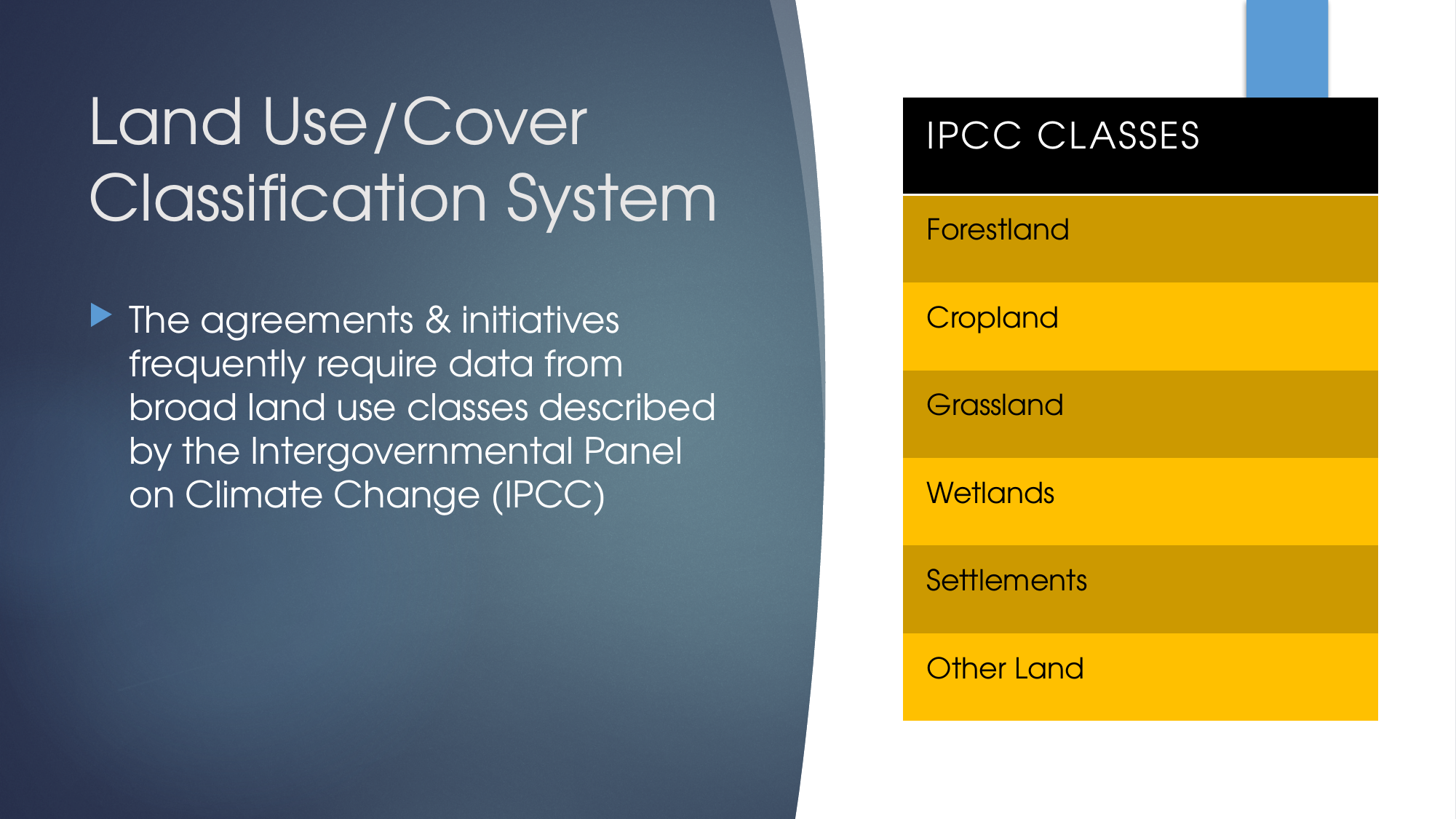

# Land Use/Cover Classification System
| IPCC Classes |
| --- |
| Forestland |
| Cropland |
| Grassland |
| Wetlands |
| Settlements |
| Other Land |
The agreements & initiatives frequently require data from broad land use classes described by the Intergovernmental Panel on Climate Change (IPCC)